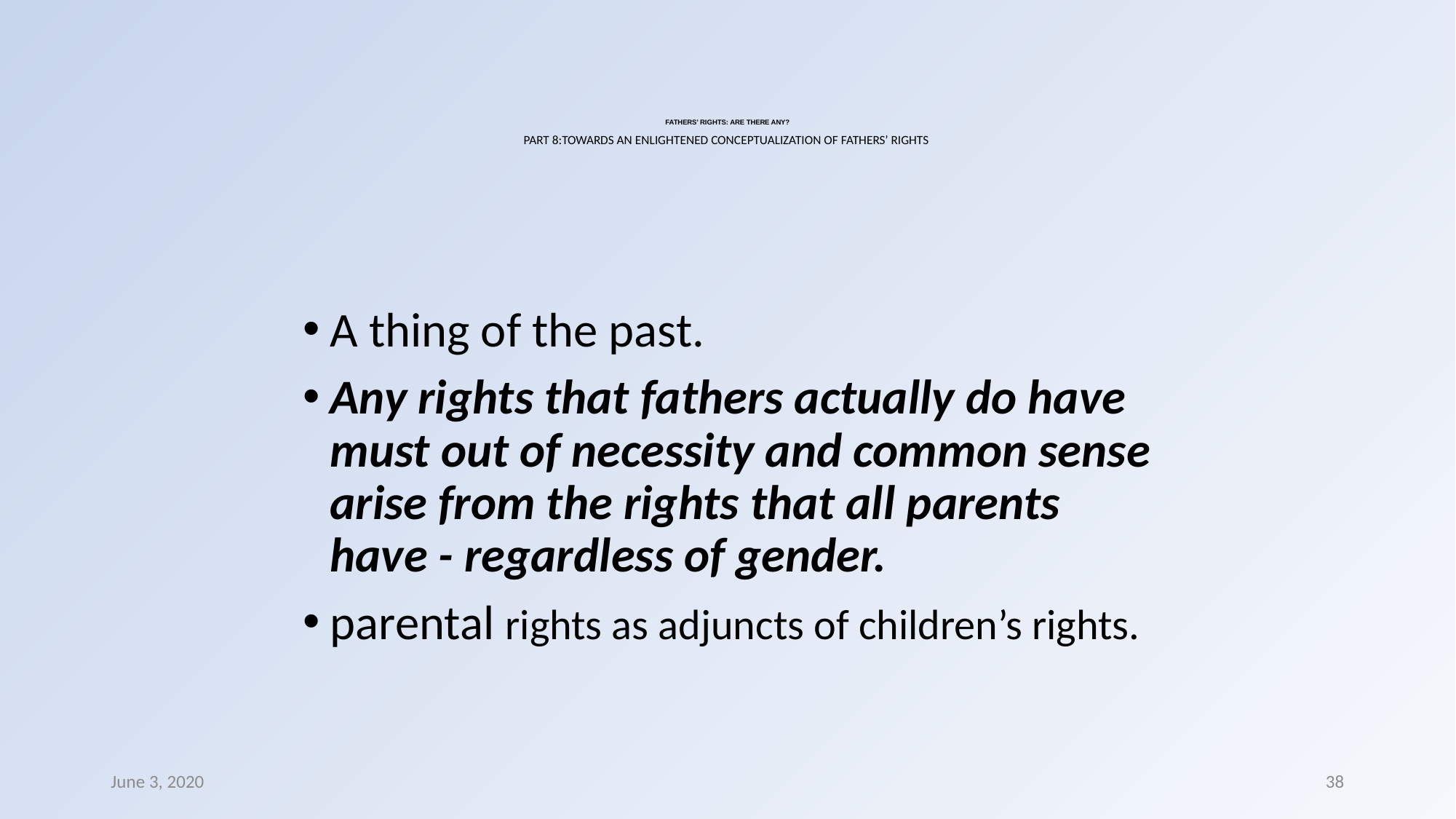

# FATHERS’ RIGHTS: ARE THERE ANY? PART 8:TOWARDS AN ENLIGHTENED CONCEPTUALIZATION OF FATHERS’ RIGHTS

A thing of the past.
Any rights that fathers actually do have must out of necessity and common sense arise from the rights that all parents have - regardless of gender.
parental rights as adjuncts of children’s rights.

June 3, 2020
38